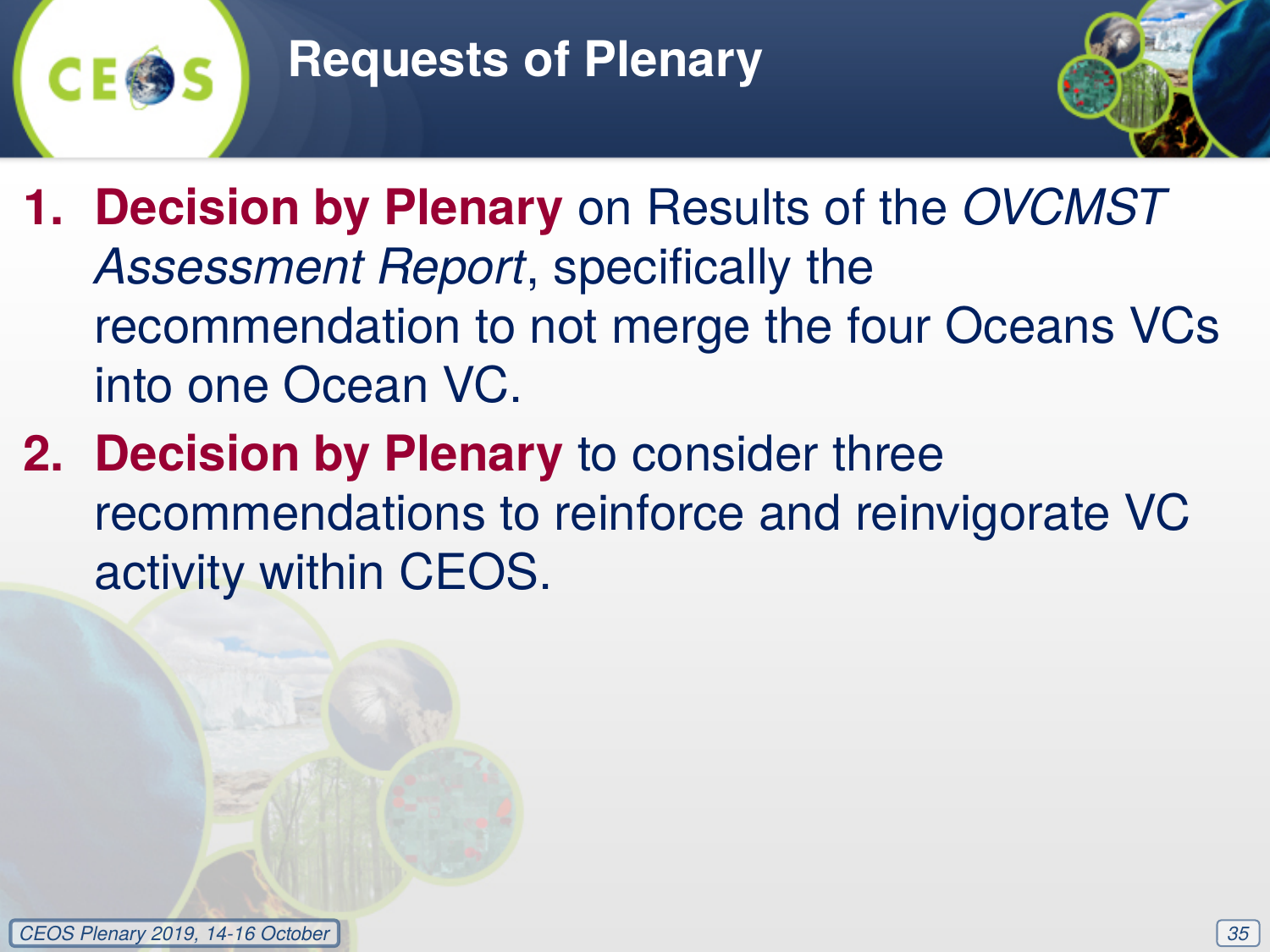

Requests of Plenary
Decision by Plenary on Results of the OVCMST Assessment Report, specifically the recommendation to not merge the four Oceans VCs into one Ocean VC.
Decision by Plenary to consider three recommendations to reinforce and reinvigorate VC activity within CEOS.
35